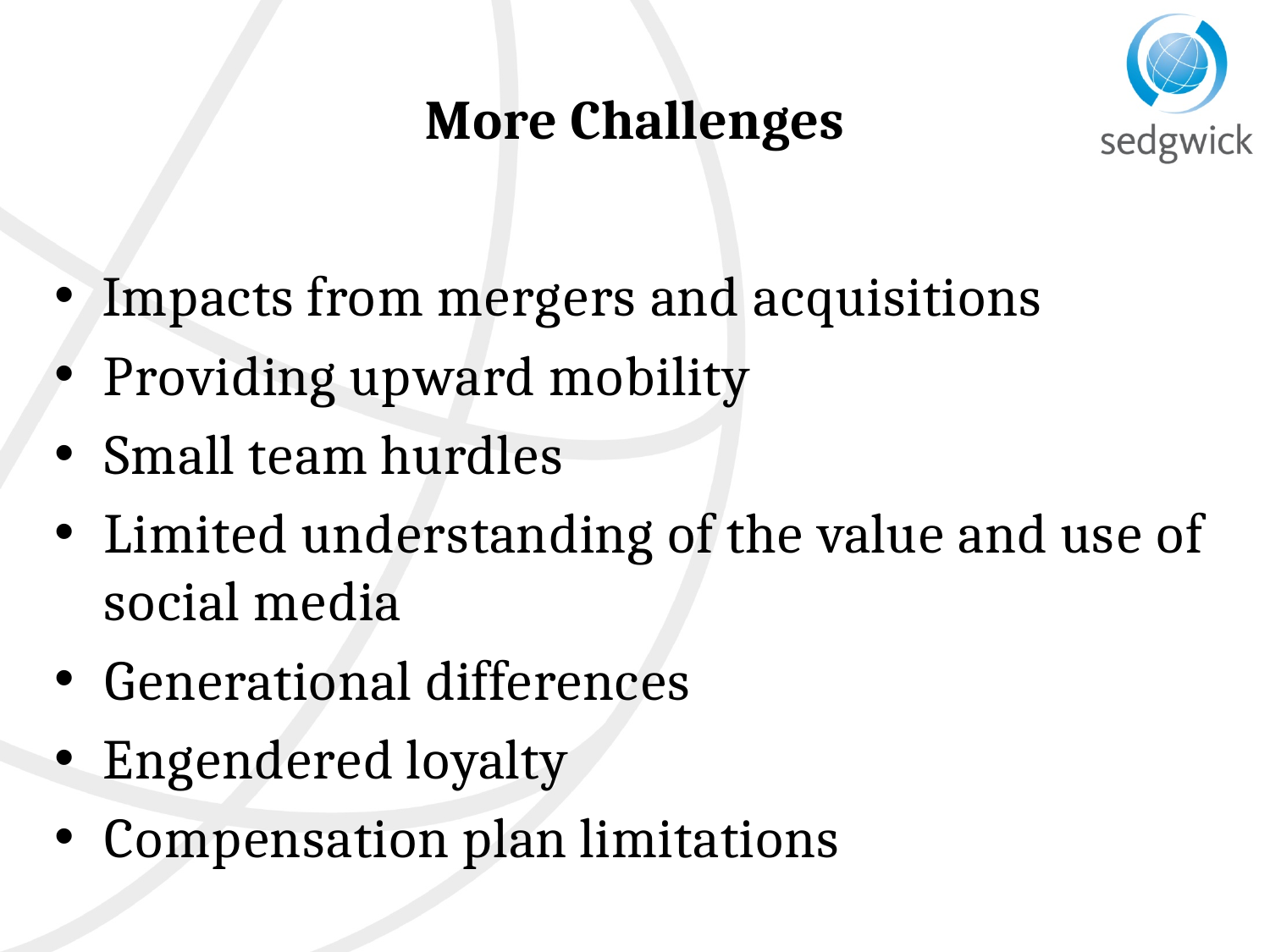

# More Challenges
Impacts from mergers and acquisitions
Providing upward mobility
Small team hurdles
Limited understanding of the value and use of social media
Generational differences
Engendered loyalty
Compensation plan limitations